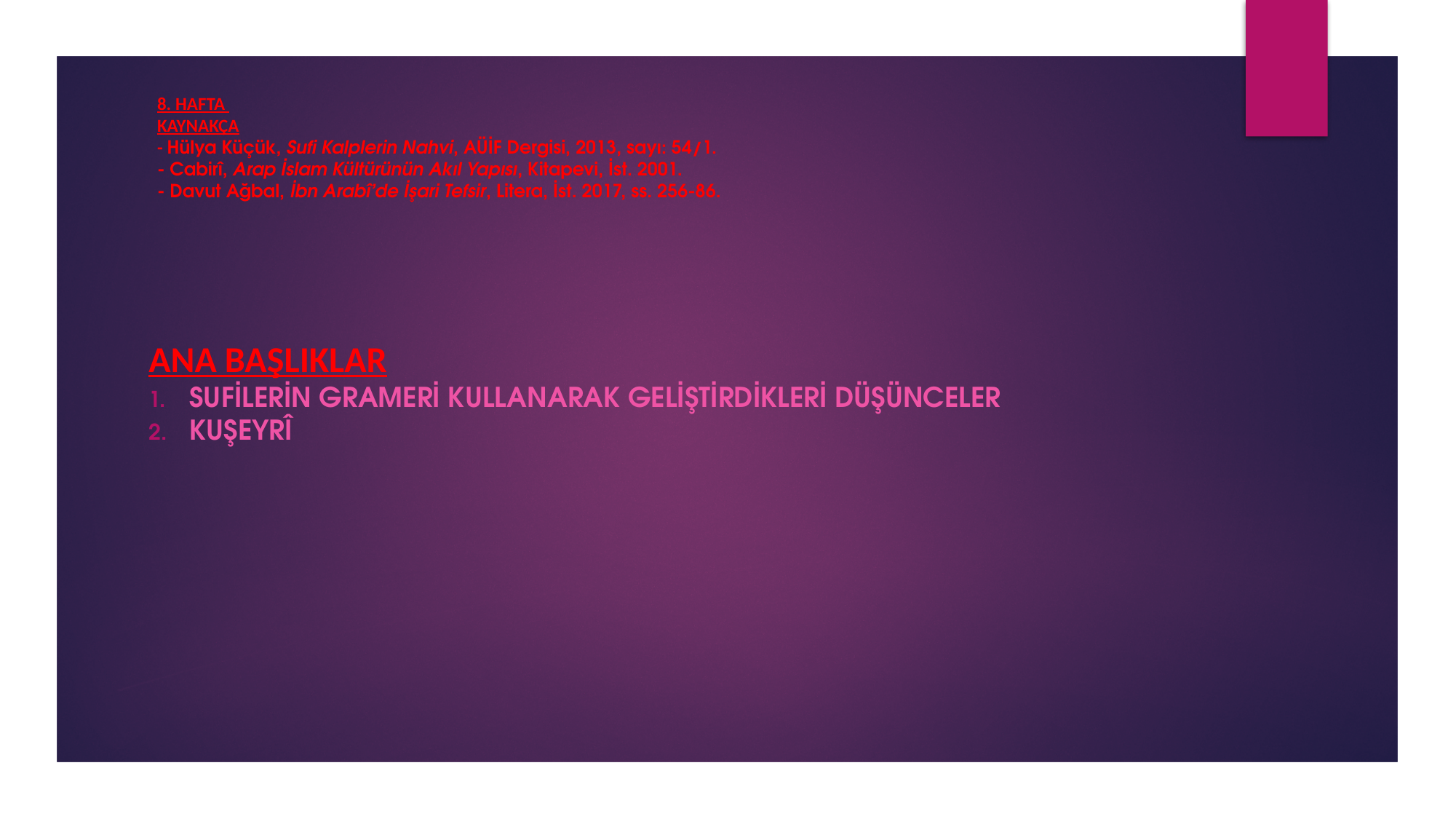

# 8. HAFTA KAYNAKÇA - Hülya Küçük, Sufi Kalplerin Nahvi, AÜİF Dergisi, 2013, sayı: 54/1. - Cabirî, Arap İslam Kültürünün Akıl Yapısı, Kitapevi, İst. 2001. - Davut Ağbal, İbn Arabî’de İşari Tefsir, Litera, İst. 2017, ss. 256-86.
ANA BAŞLIKLAR
Sufilerin Grameri Kullanarak geliştirdikleri Düşünceler
Kuşeyrî